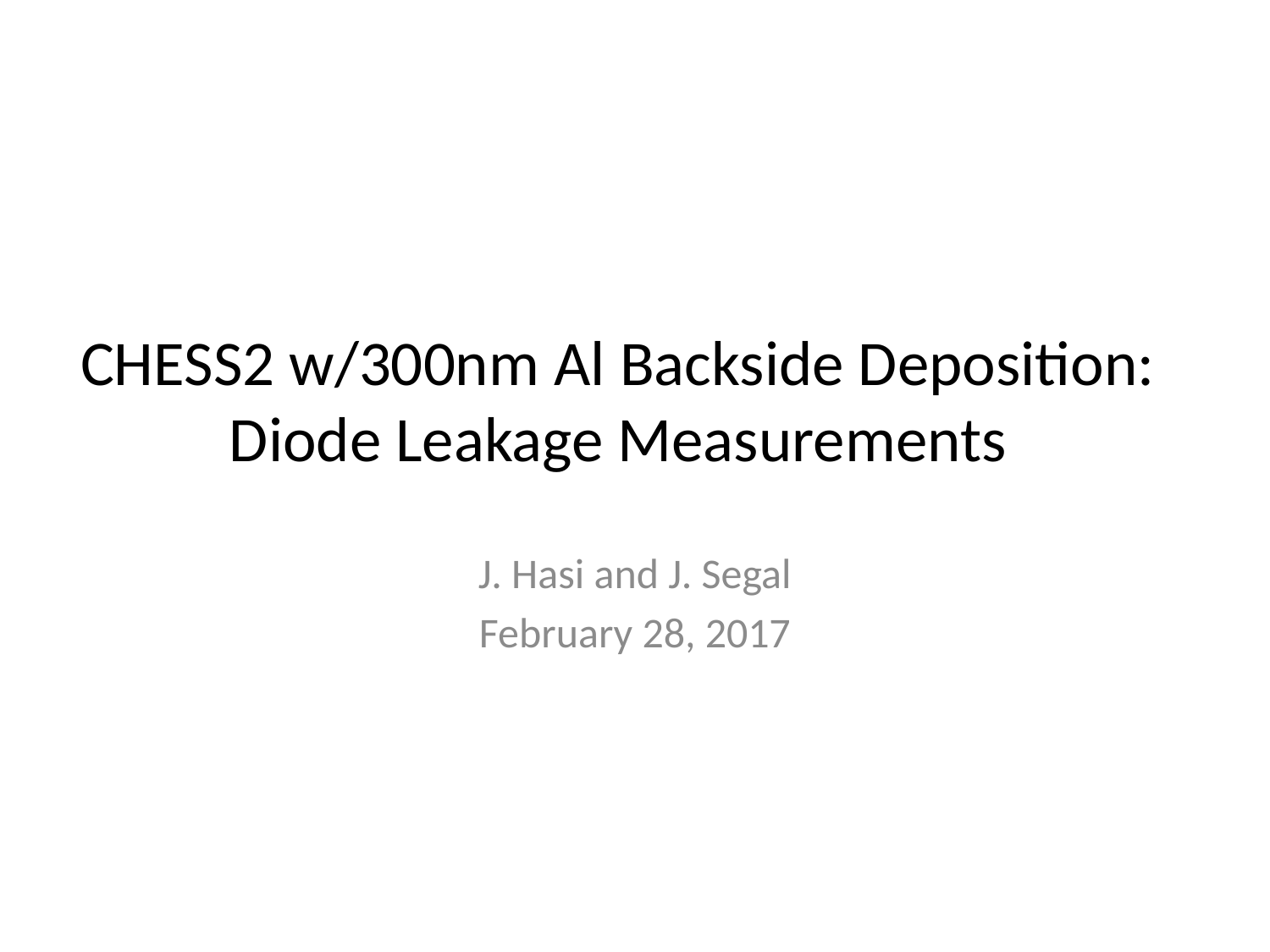

# CHESS2 w/300nm Al Backside Deposition: Diode Leakage Measurements
J. Hasi and J. Segal
February 28, 2017